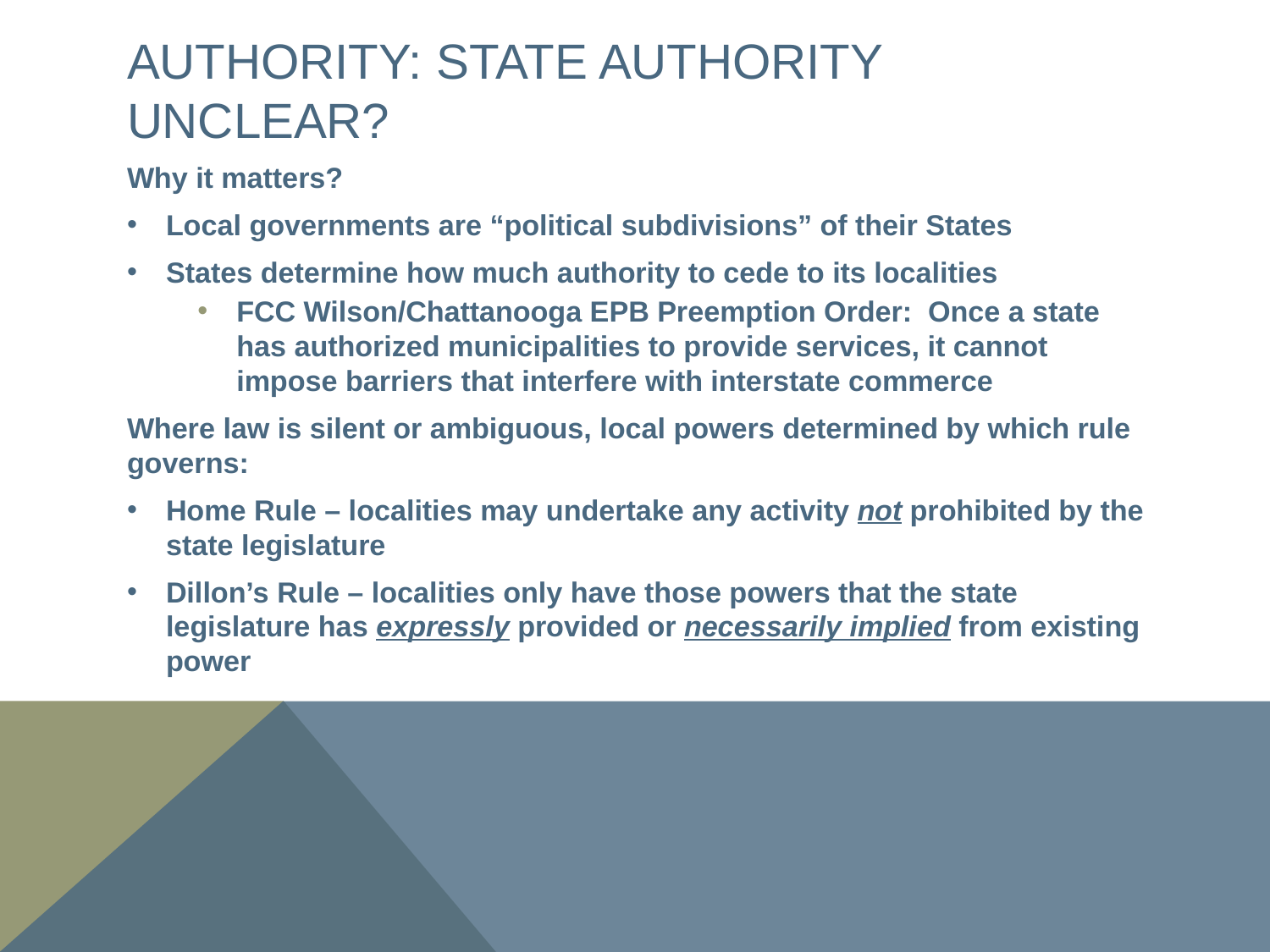

# Authority: State authority unclear?
Why it matters?
Local governments are “political subdivisions” of their States
States determine how much authority to cede to its localities
FCC Wilson/Chattanooga EPB Preemption Order:  Once a state has authorized municipalities to provide services, it cannot impose barriers that interfere with interstate commerce
Where law is silent or ambiguous, local powers determined by which rule governs:
Home Rule – localities may undertake any activity not prohibited by the state legislature
Dillon’s Rule – localities only have those powers that the state legislature has expressly provided or necessarily implied from existing power